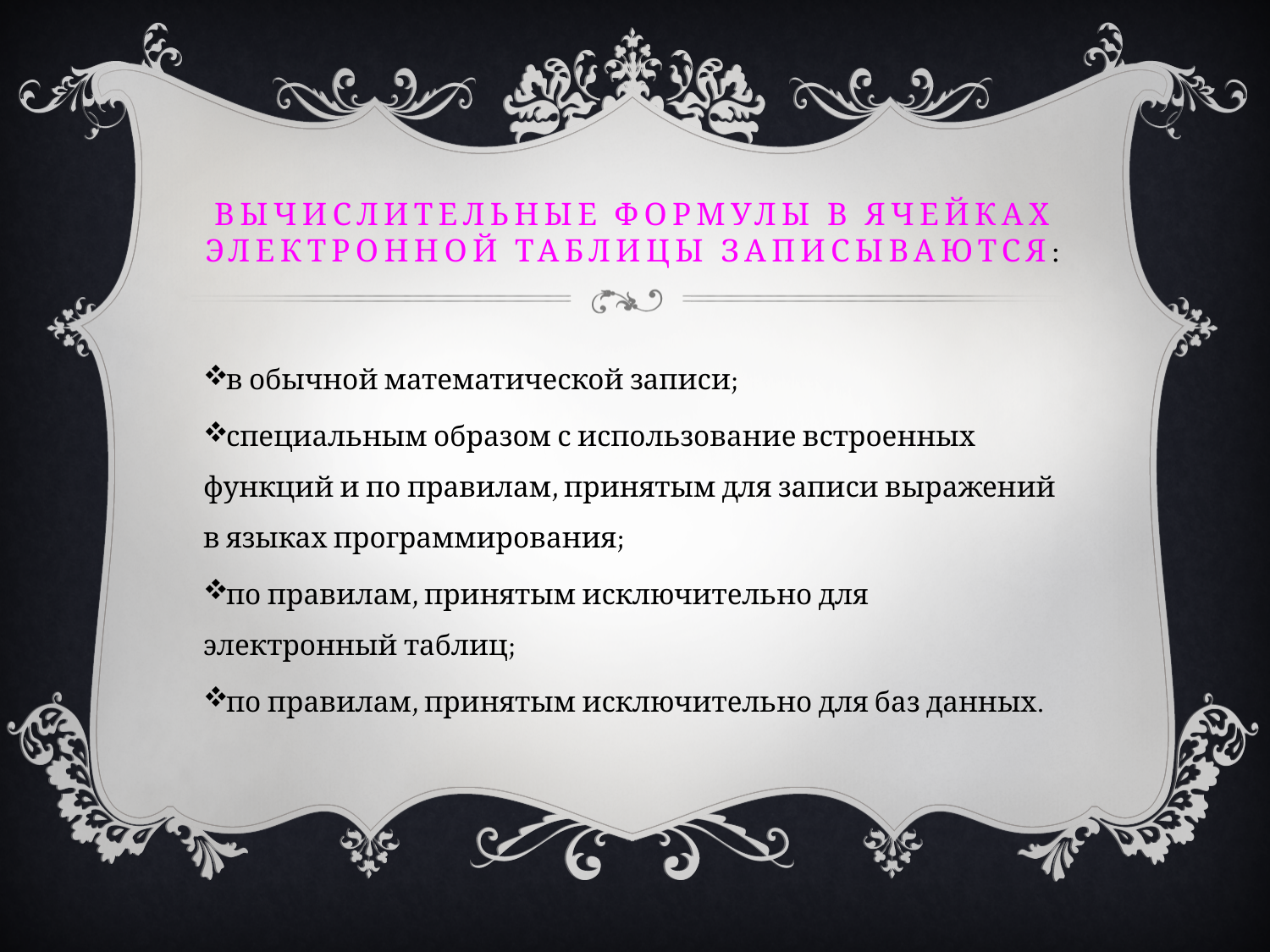

# Вычислительные формулы в ячейках электронной таблицы записываются:
в обычной математической записи;
специальным образом с использование встроенных функций и по правилам, принятым для записи выражений в языках программирования;
по правилам, принятым исключительно для электронный таблиц;
по правилам, принятым исключительно для баз данных.